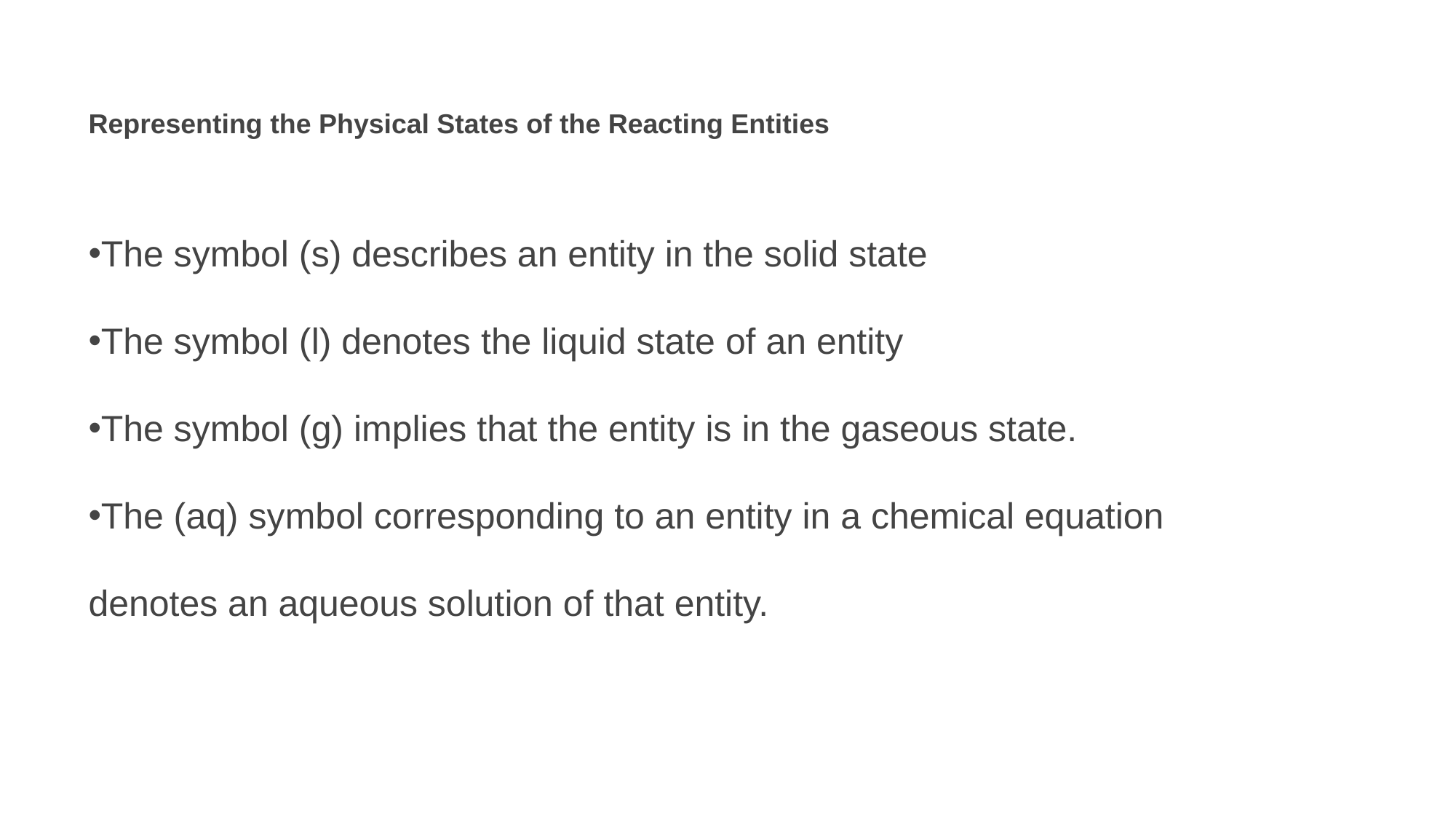

Representing the Physical States of the Reacting Entities
The symbol (s) describes an entity in the solid state
The symbol (l) denotes the liquid state of an entity
The symbol (g) implies that the entity is in the gaseous state.
The (aq) symbol corresponding to an entity in a chemical equation denotes an aqueous solution of that entity.